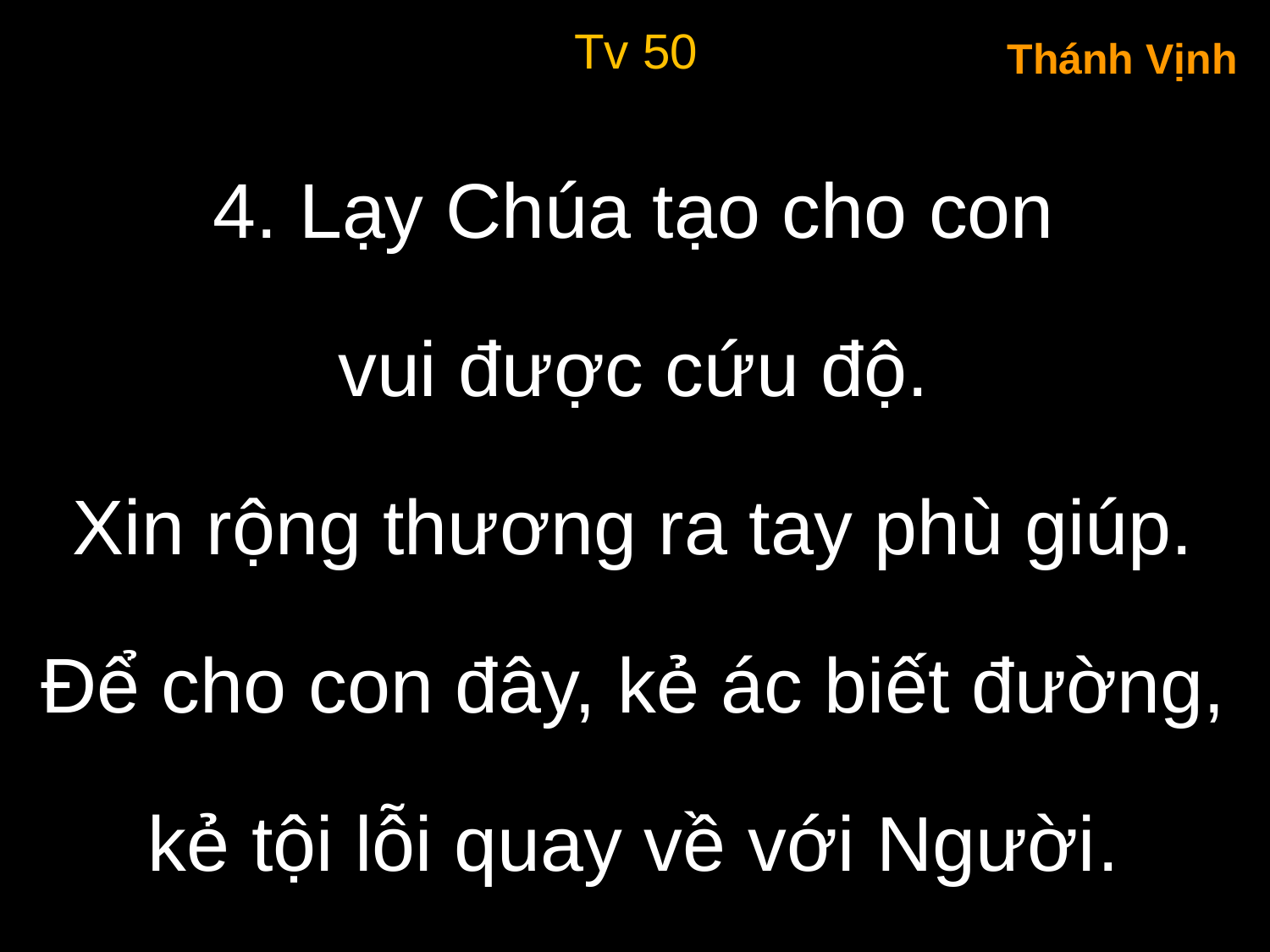

Tv 50
Thánh Vịnh
4. Lạy Chúa tạo cho con
vui được cứu độ.
Xin rộng thương ra tay phù giúp.
Để cho con đây, kẻ ác biết đường,
kẻ tội lỗi quay về với Người.